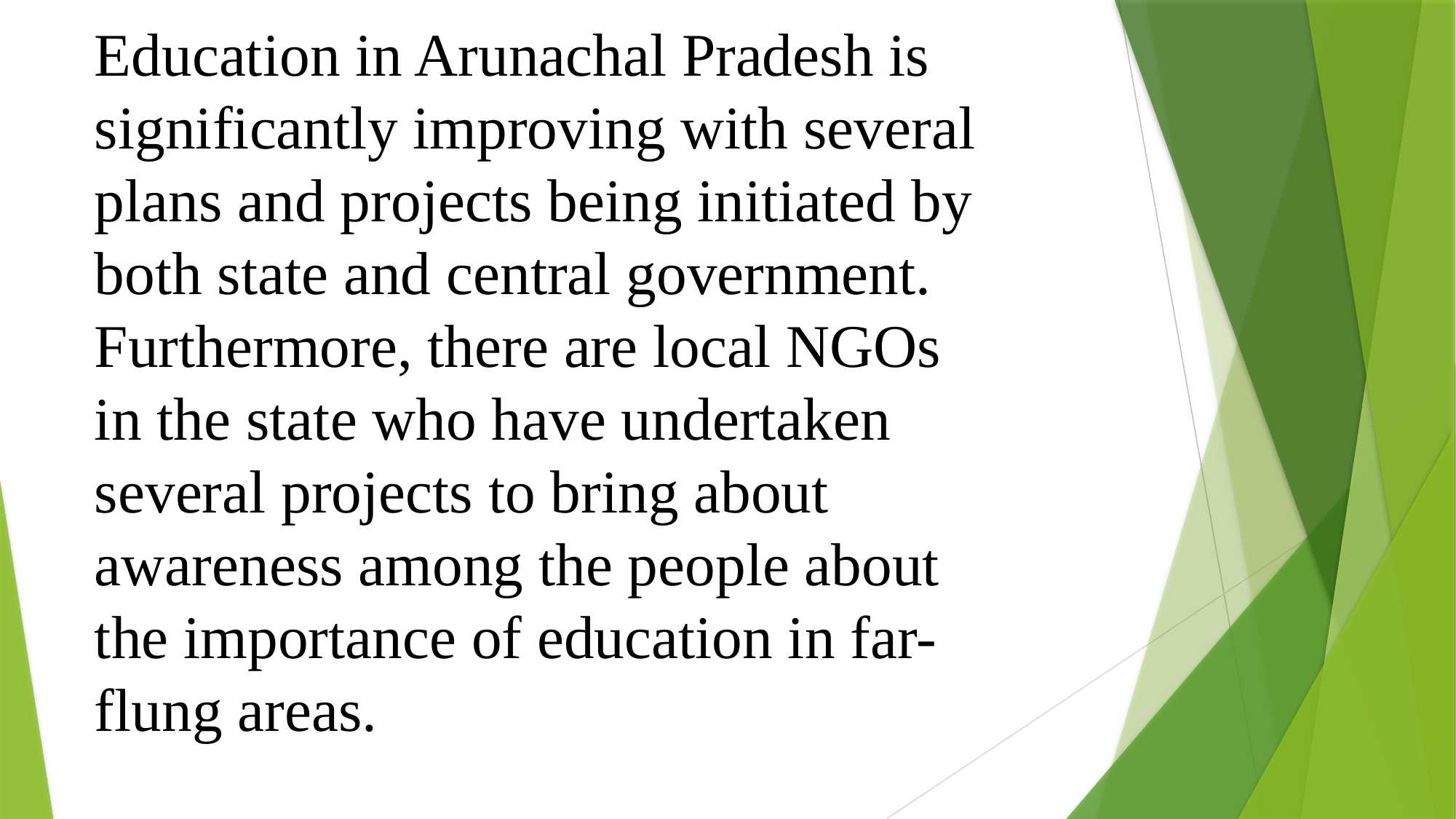

# Education in Arunachal Pradesh is significantly improving with several plans and projects being initiated by both state and central government. Furthermore, there are local NGOs in the state who have undertaken several projects to bring about awareness among the people about the importance of education in far-flung areas.